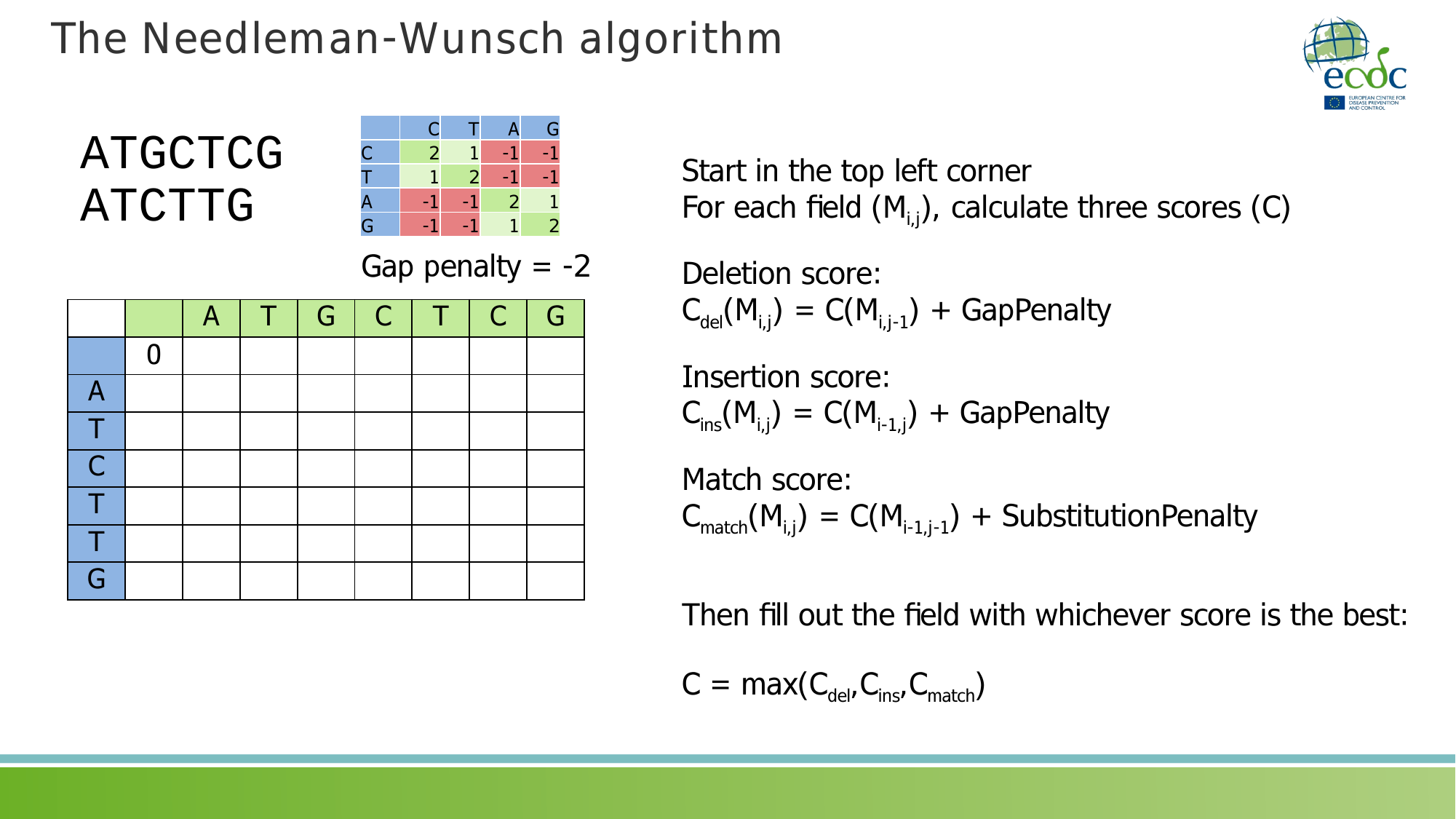

# The Needleman-Wunsch algorithm
|  | C | T | A | G |
| --- | --- | --- | --- | --- |
| C | 2 | 1 | -1 | -1 |
| T | 1 | 2 | -1 | -1 |
| A | -1 | -1 | 2 | 1 |
| G | -1 | -1 | 1 | 2 |
ATGCTCG
ATCTTG
Start in the top left corner
For each field (Mi,j), calculate three scores (C)

Deletion score:
Cdel(Mi,j) = C(Mi,j-1) + GapPenalty

Insertion score:
Cins(Mi,j) = C(Mi-1,j) + GapPenalty

Match score:
Cmatch(Mi,j) = C(Mi-1,j-1) + SubstitutionPenalty

Then fill out the field with whichever score is the best:

C = max(Cdel,Cins,Cmatch)
Gap penalty = -2
|  |  | A | T | G | C | T | C | G |
| --- | --- | --- | --- | --- | --- | --- | --- | --- |
|  | 0 |  |  |  |  |  |  |  |
| A |  |  |  |  |  |  |  |  |
| T |  |  |  |  |  |  |  |  |
| C |  |  |  |  |  |  |  |  |
| T |  |  |  |  |  |  |  |  |
| T |  |  |  |  |  |  |  |  |
| G |  |  |  |  |  |  |  |  |